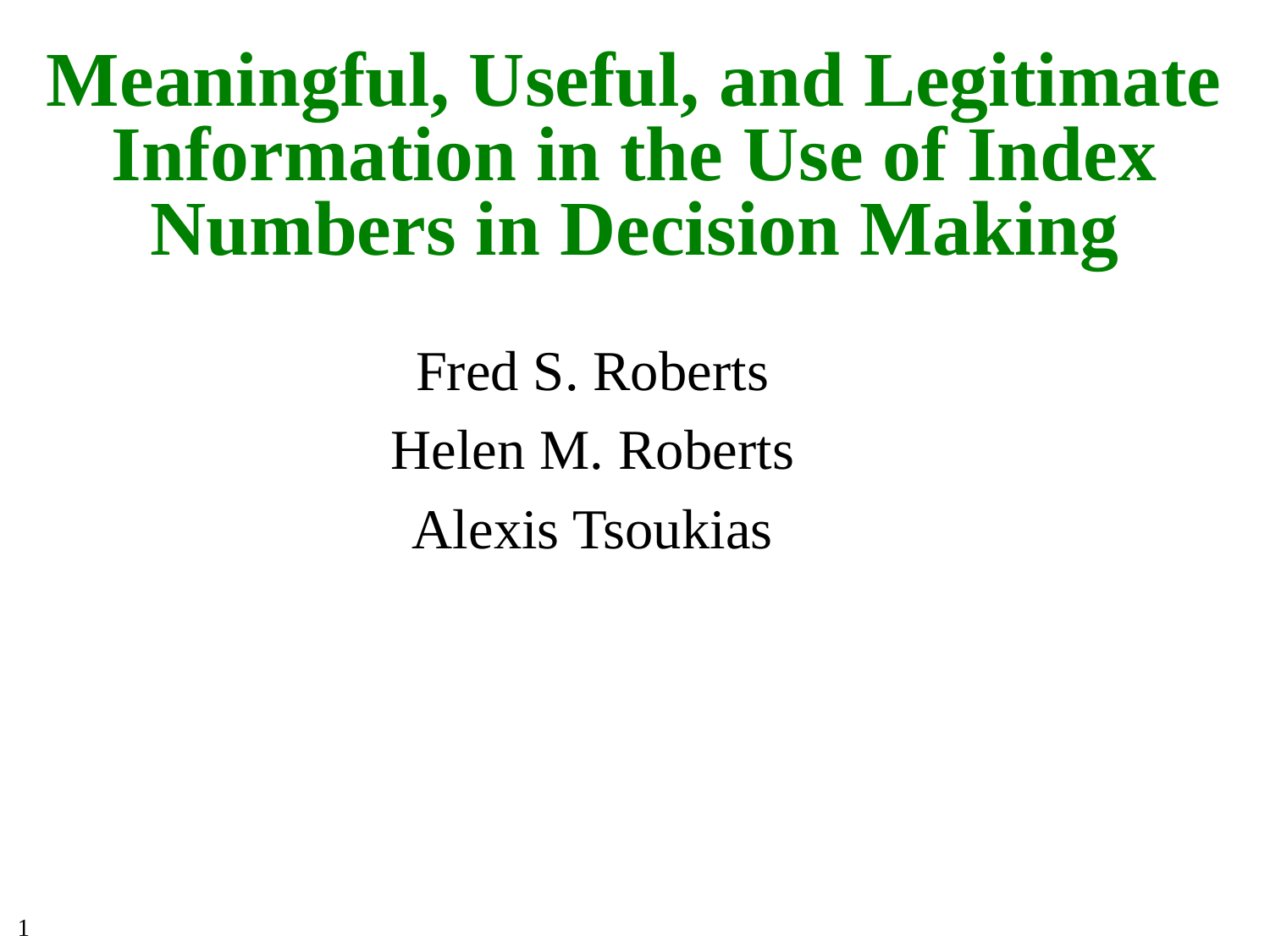

# Meaningful, Useful, and Legitimate Information in the Use of Index Numbers in Decision Making
Fred S. Roberts
Helen M. Roberts
Alexis Tsoukias